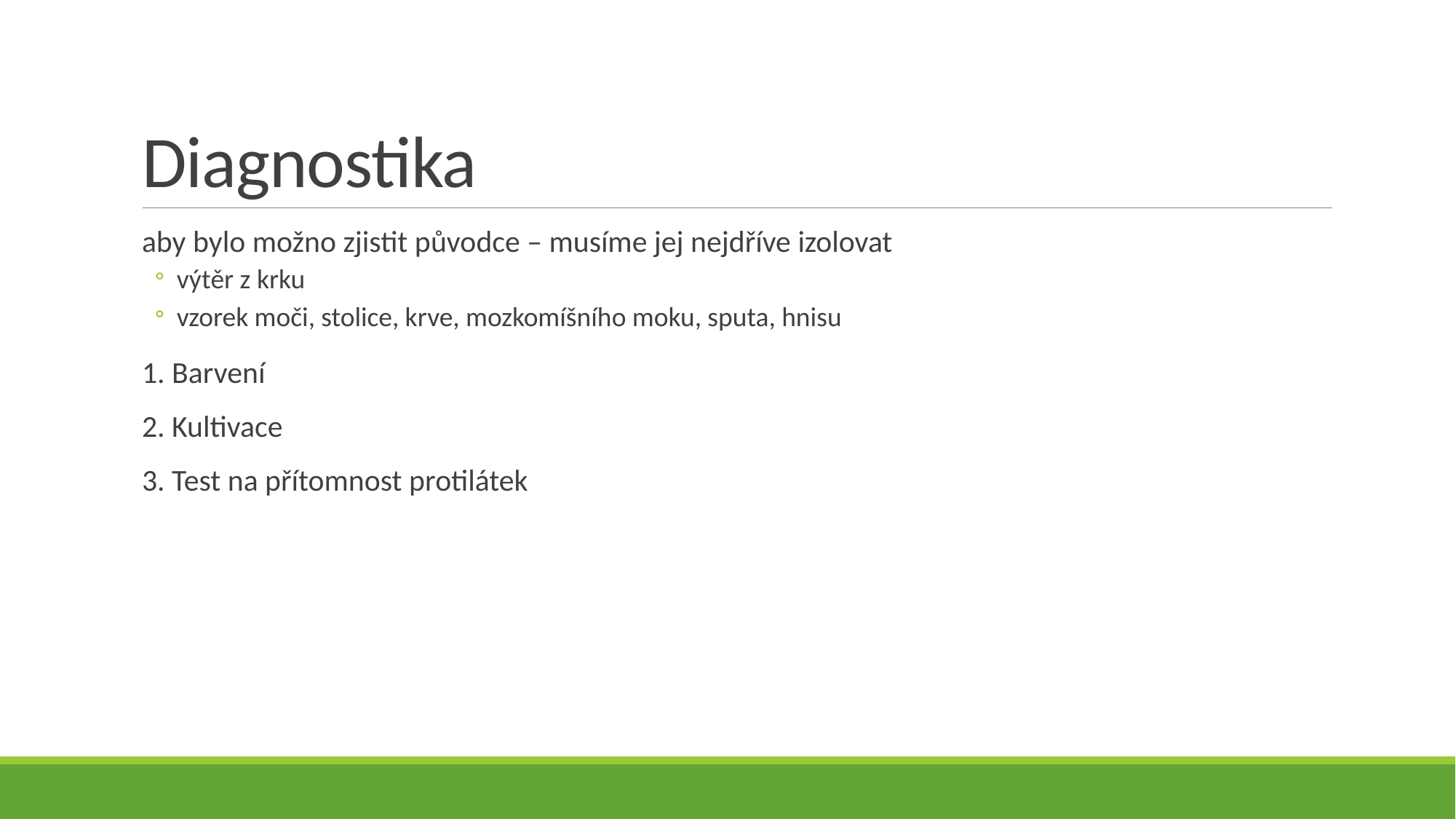

# Diagnostika
aby bylo možno zjistit původce – musíme jej nejdříve izolovat
výtěr z krku
vzorek moči, stolice, krve, mozkomíšního moku, sputa, hnisu
1. Barvení
2. Kultivace
3. Test na přítomnost protilátek